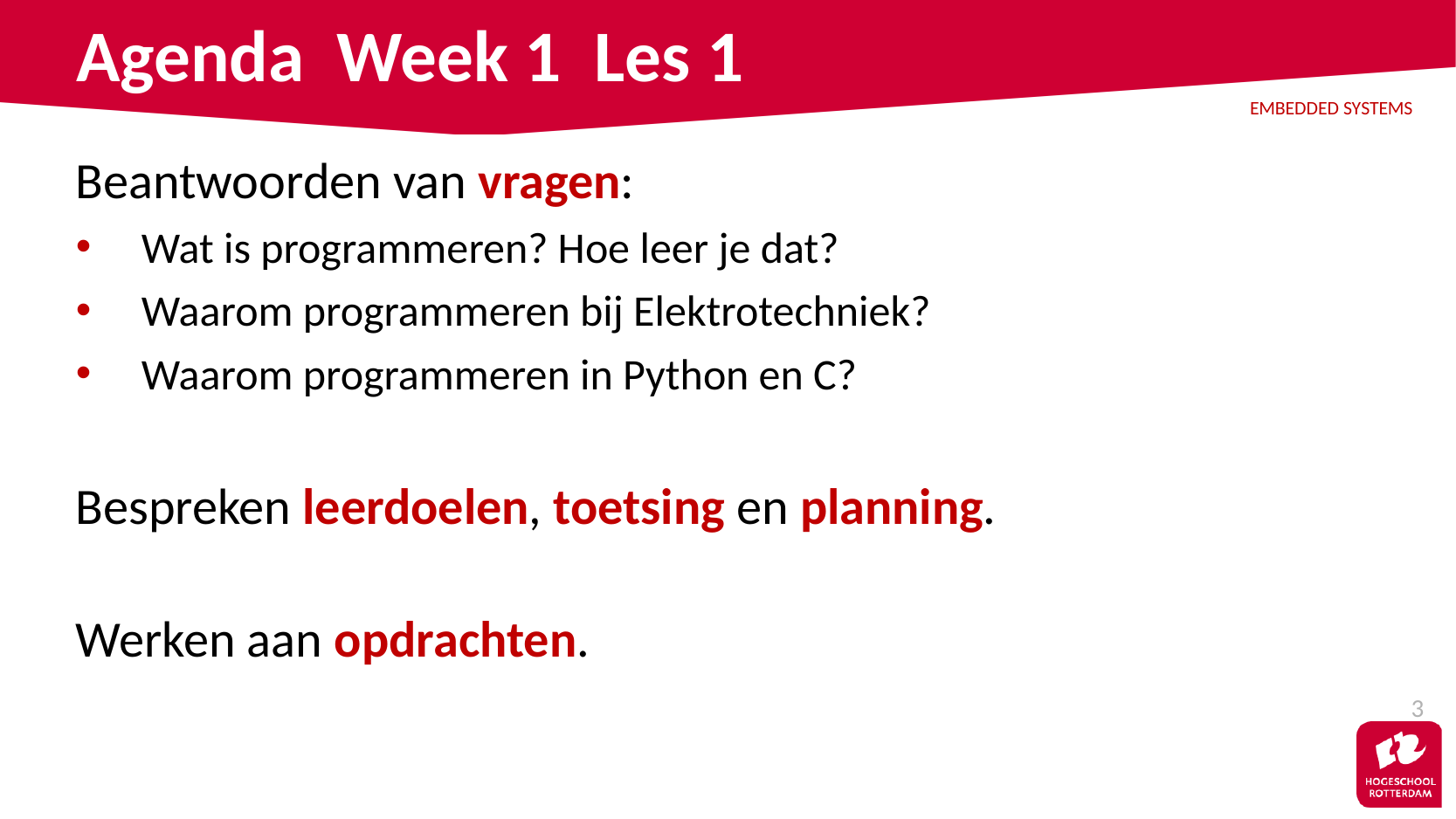

# Agenda  Week 1  Les 1
Beantwoorden van vragen:
Wat is programmeren? Hoe leer je dat?
Waarom programmeren bij Elektrotechniek?
Waarom programmeren in Python en C?

Bespreken leerdoelen, toetsing en planning.
Werken aan opdrachten.
3